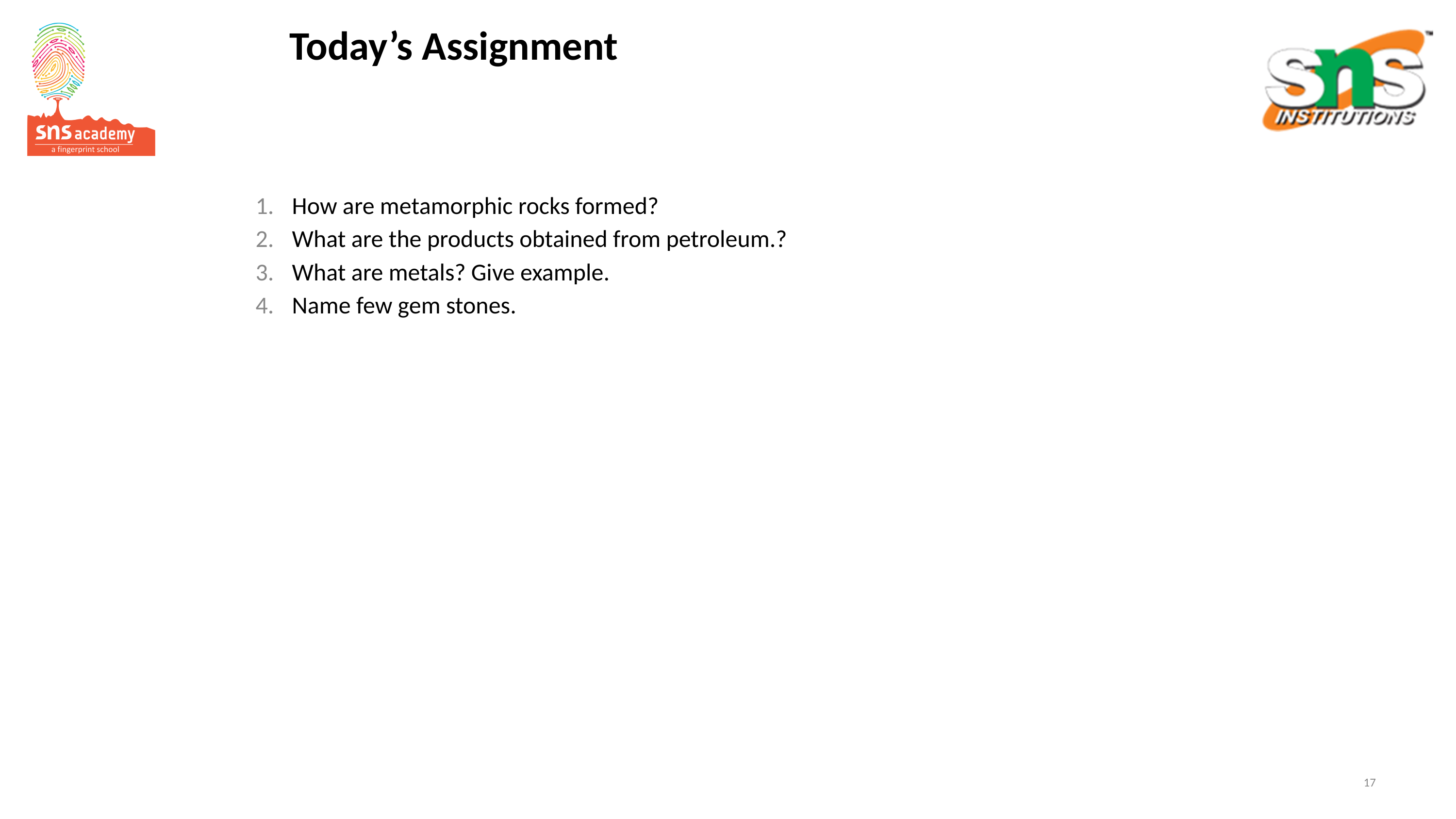

# Today’s Assignment
How are metamorphic rocks formed?
What are the products obtained from petroleum.?
What are metals? Give example.
Name few gem stones.
17